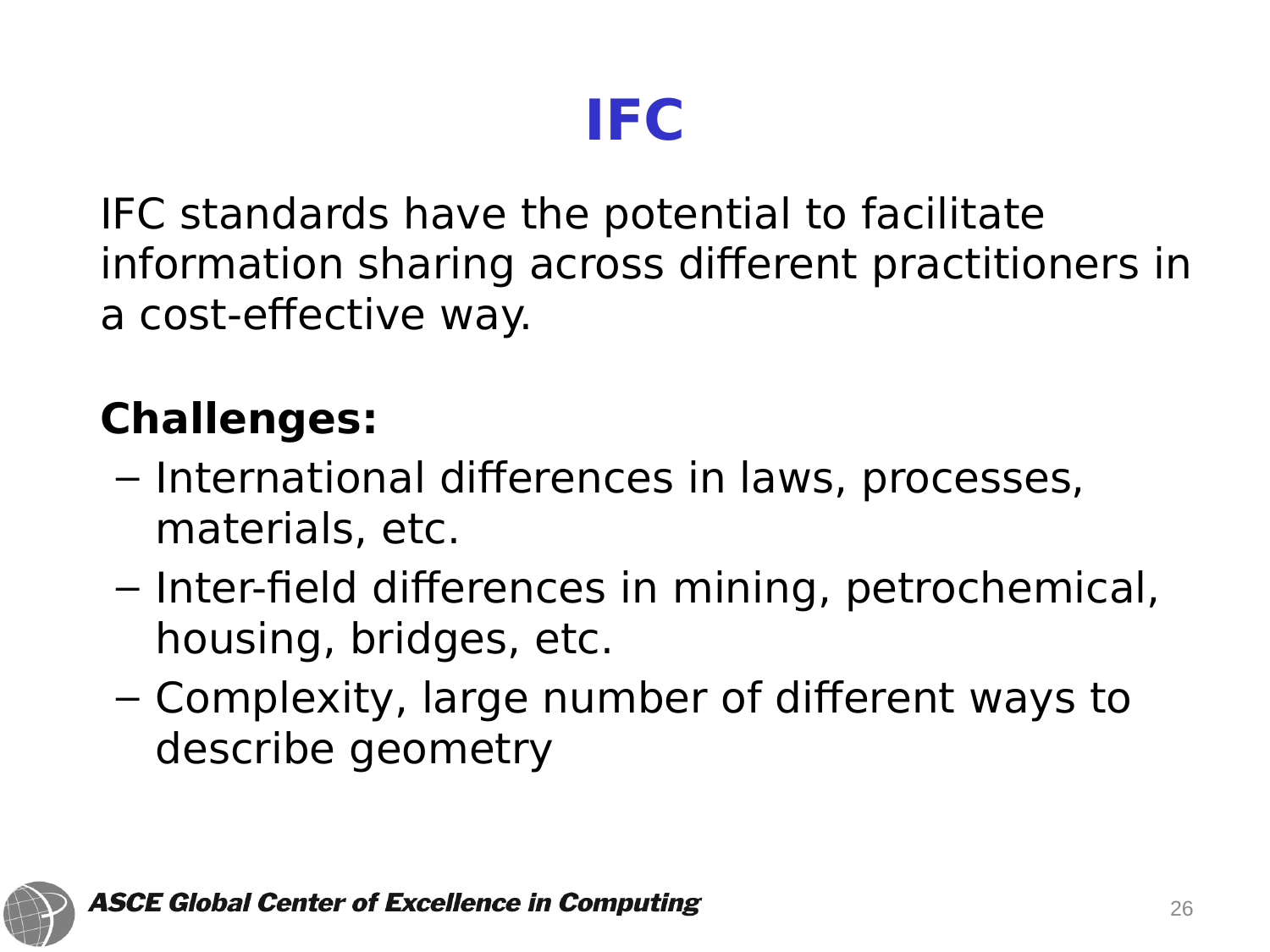

# IFC
	IFC standards have the potential to facilitate information sharing across different practitioners in a cost-effective way.

	Challenges:
International differences in laws, processes, materials, etc.
Inter-field differences in mining, petrochemical, housing, bridges, etc.
Complexity, large number of different ways to describe geometry
26